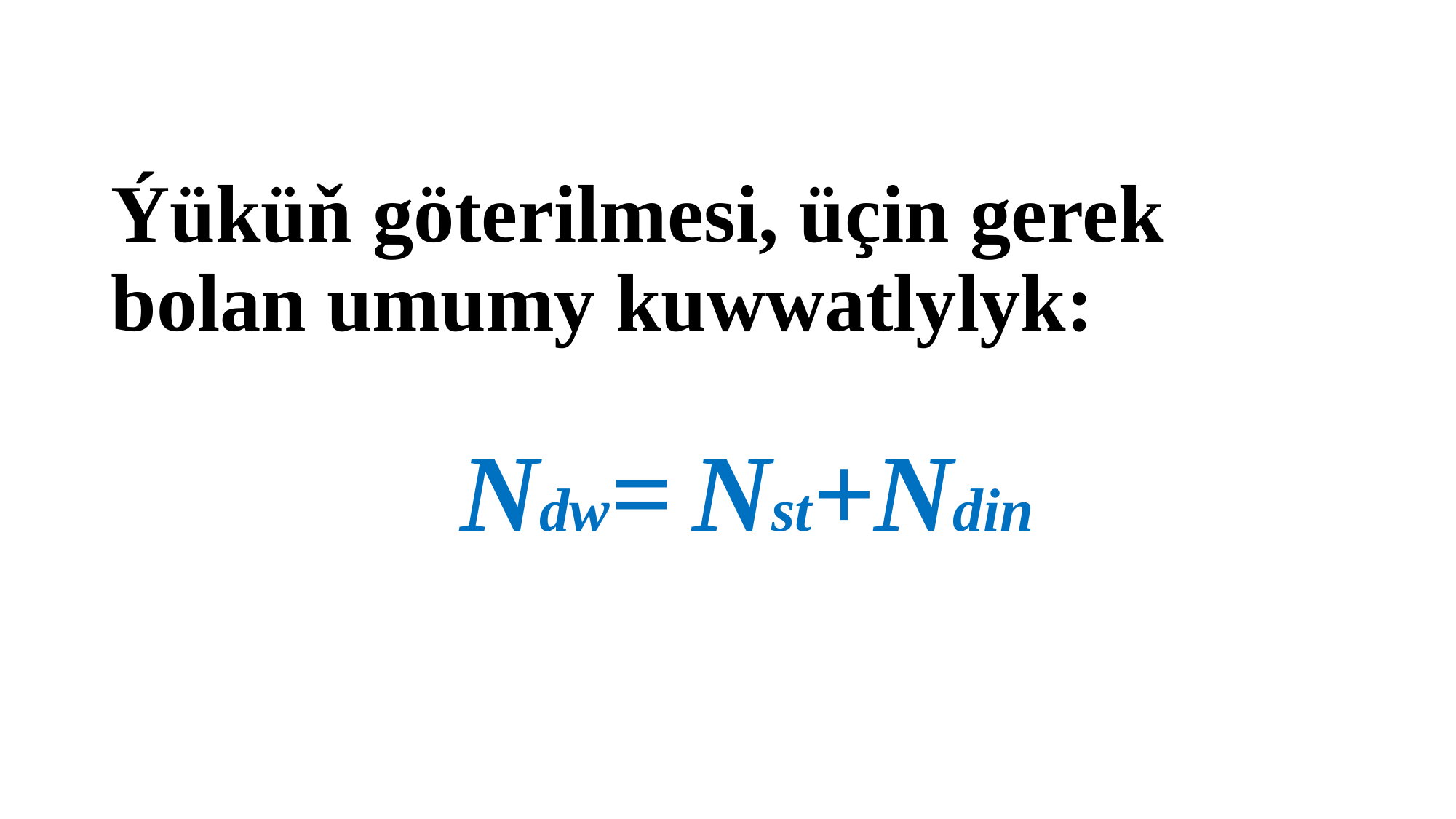

# Ýüküň göterilmesi, üçin gerek bolan umumy kuwwatlylyk: Ndw= Nst+Ndin